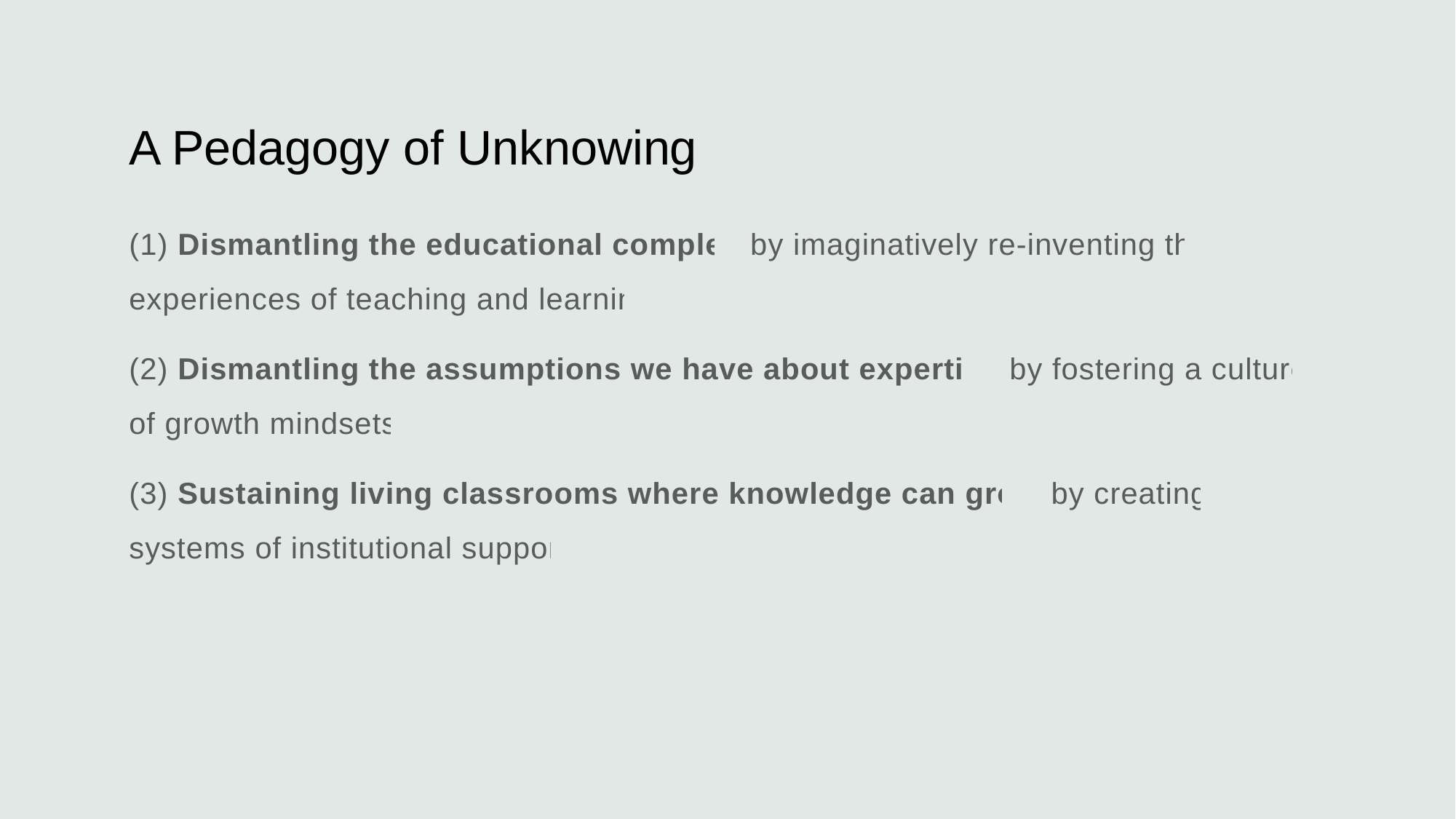

# A Pedagogy of Unknowing
(1) Dismantling the educational complex by imaginatively re-inventing the experiences of teaching and learning
(2) Dismantling the assumptions we have about expertise by fostering a culture of growth mindsets.
(3) Sustaining living classrooms where knowledge can grow by creating systems of institutional support.